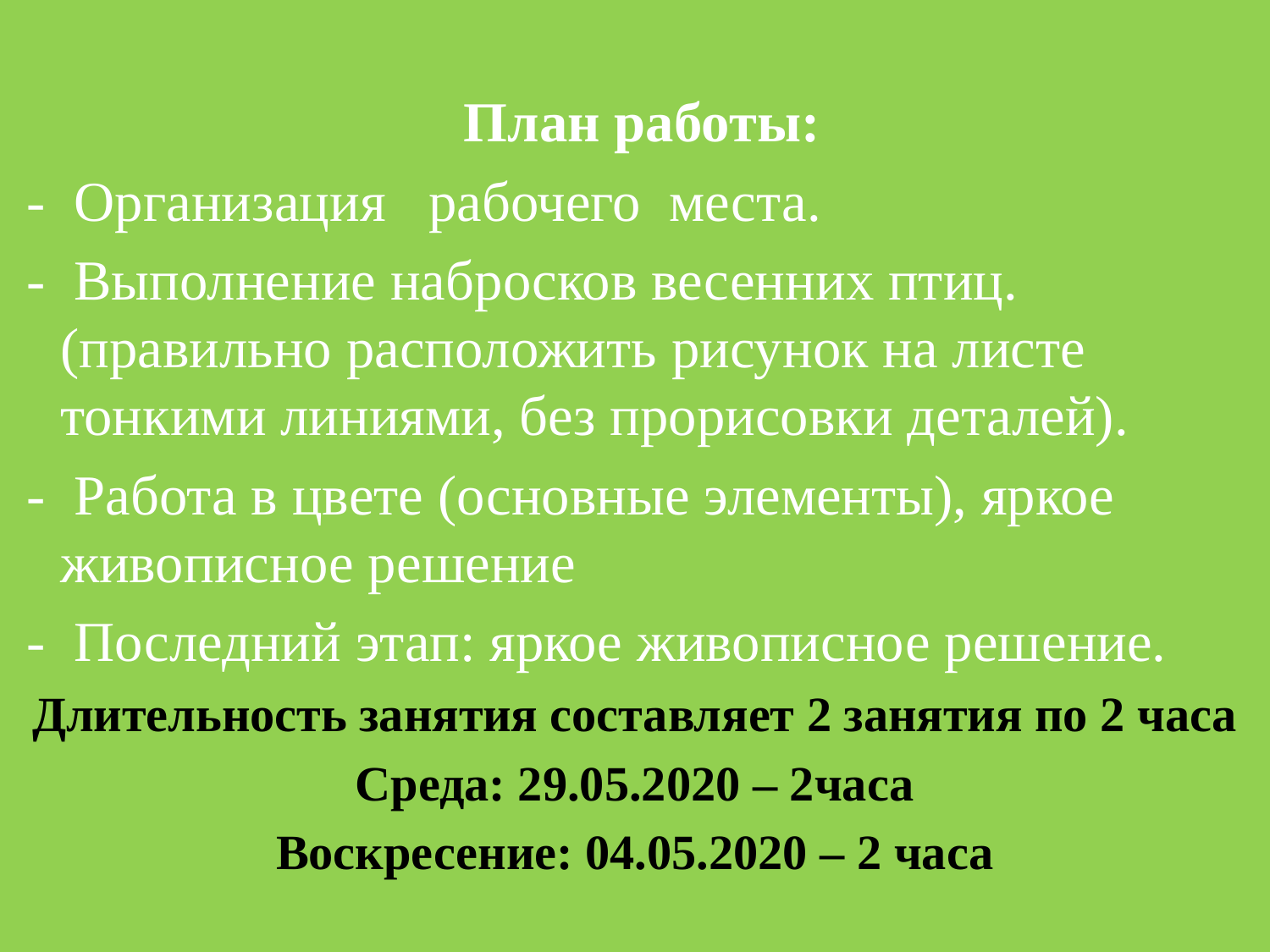

План работы:
 -  Организация   рабочего  места.
 -  Выполнение набросков весенних птиц. (правильно расположить рисунок на листе тонкими линиями, без прорисовки деталей).
 -  Работа в цвете (основные элементы), яркое живописное решение
 -  Последний этап: яркое живописное решение.
Длительность занятия составляет 2 занятия по 2 часа
Среда: 29.05.2020 – 2часа
Воскресение: 04.05.2020 – 2 часа